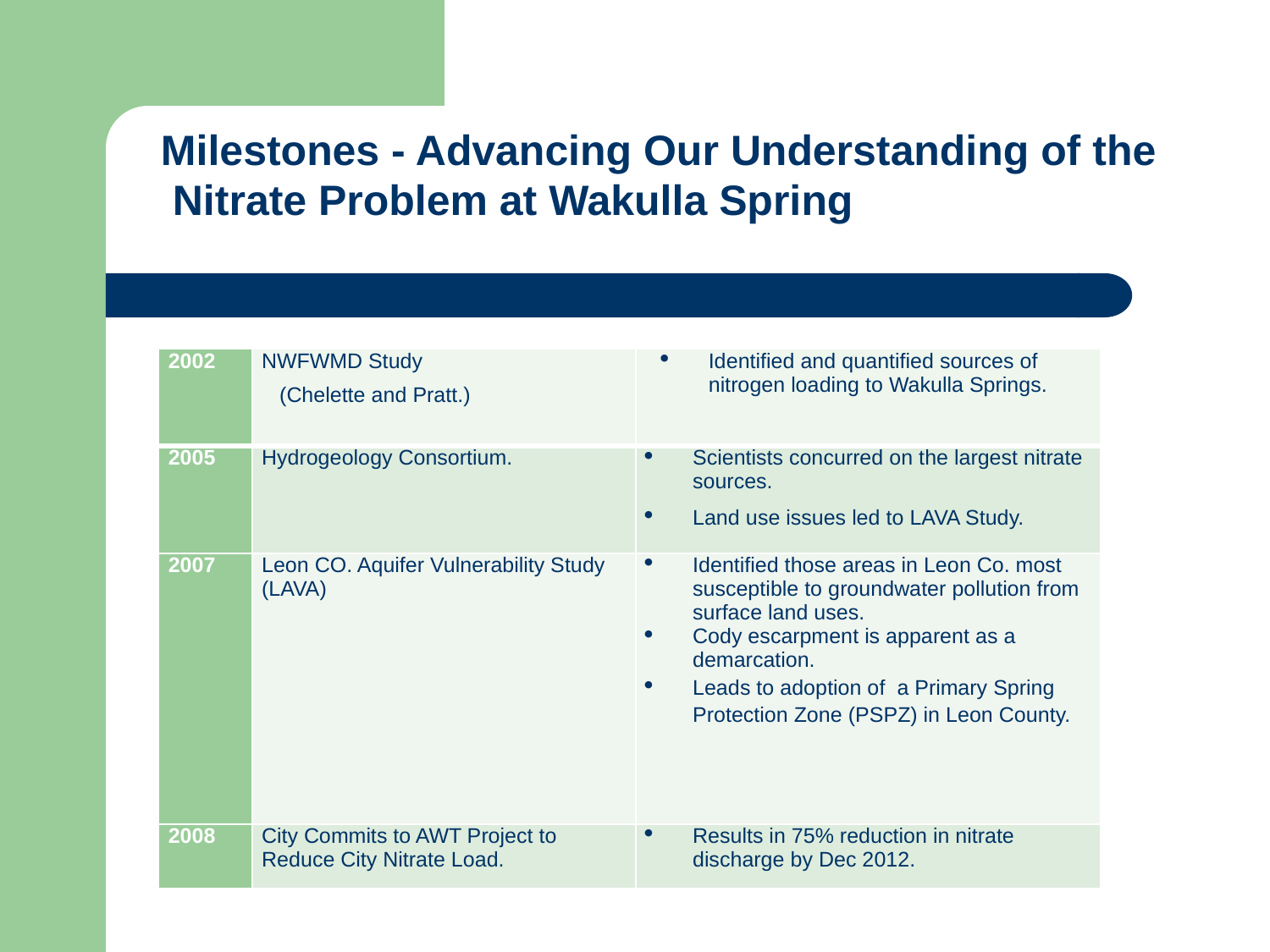

# Milestones - Advancing Our Understanding of the Nitrate Problem at Wakulla Spring
| 2002 | NWFWMD Study (Chelette and Pratt.) | Identified and quantified sources of nitrogen loading to Wakulla Springs. |
| --- | --- | --- |
| 2005 | Hydrogeology Consortium. | Scientists concurred on the largest nitrate sources. Land use issues led to LAVA Study. |
| 2007 | Leon CO. Aquifer Vulnerability Study (LAVA) | Identified those areas in Leon Co. most susceptible to groundwater pollution from surface land uses. Cody escarpment is apparent as a demarcation. Leads to adoption of a Primary Spring Protection Zone (PSPZ) in Leon County. |
| 2008 | City Commits to AWT Project to Reduce City Nitrate Load. | Results in 75% reduction in nitrate discharge by Dec 2012. |